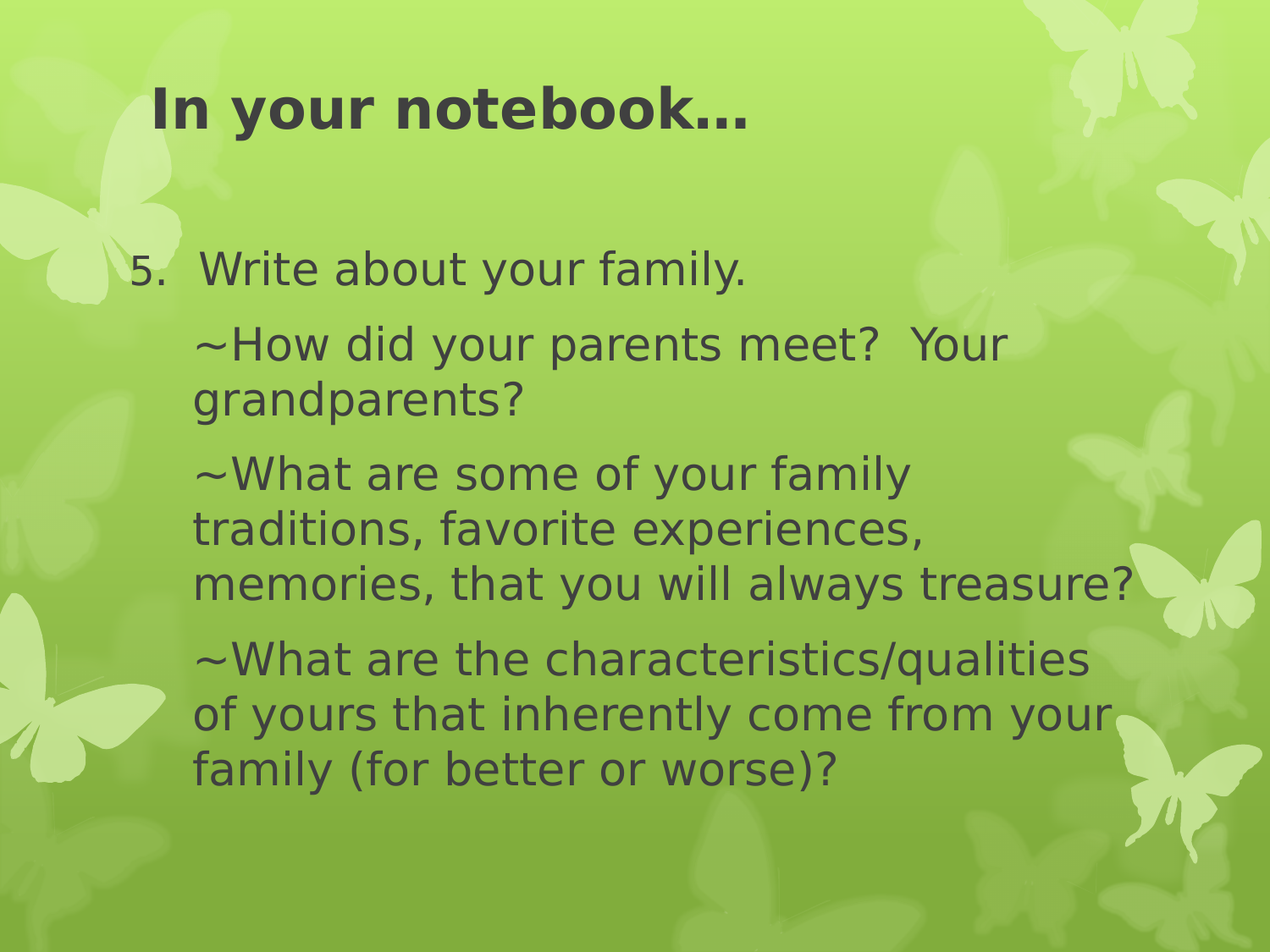

# In your notebook…
5.  Write about your family.
~How did your parents meet?  Your grandparents?
~What are some of your family traditions, favorite experiences, memories, that you will always treasure?
~What are the characteristics/qualities of yours that inherently come from your family (for better or worse)?